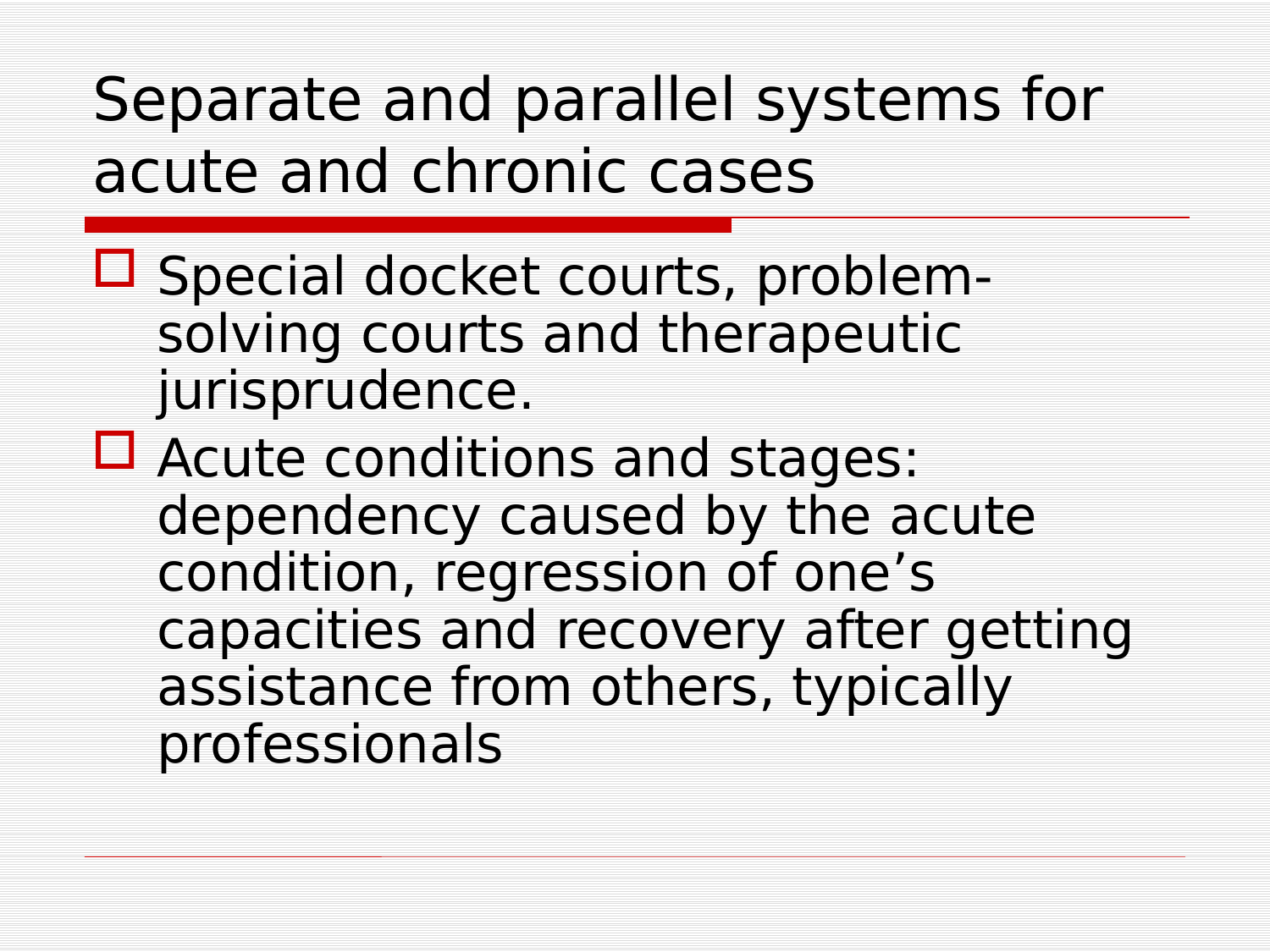

# Separate and parallel systems for acute and chronic cases
Special docket courts, problem-solving courts and therapeutic jurisprudence.
Acute conditions and stages: dependency caused by the acute condition, regression of one’s capacities and recovery after getting assistance from others, typically professionals